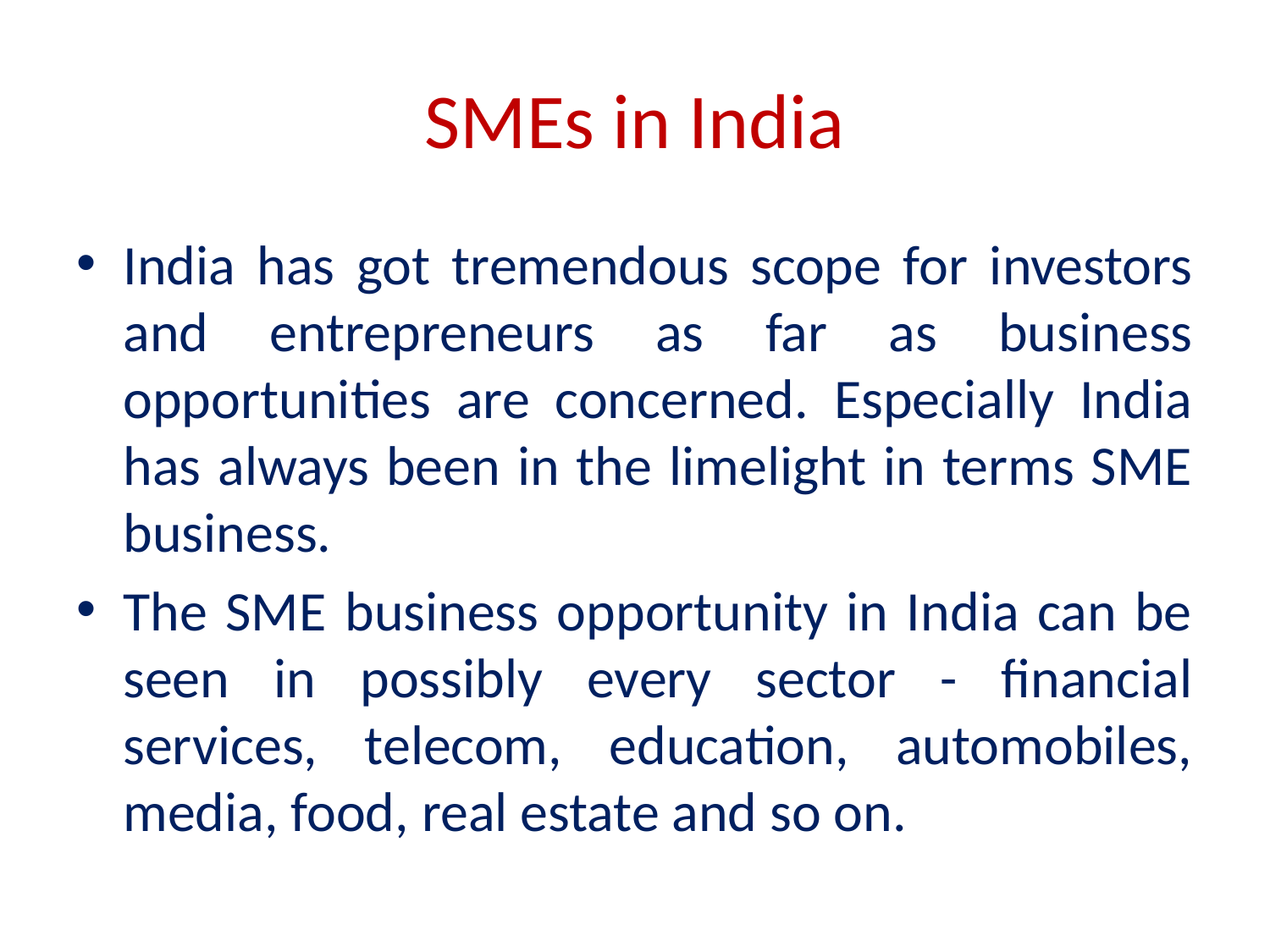

# SMEs in India
India has got tremendous scope for investors and entrepreneurs as far as business opportunities are concerned. Especially India has always been in the limelight in terms SME business.
The SME business opportunity in India can be seen in possibly every sector - financial services, telecom, education, automobiles, media, food, real estate and so on.